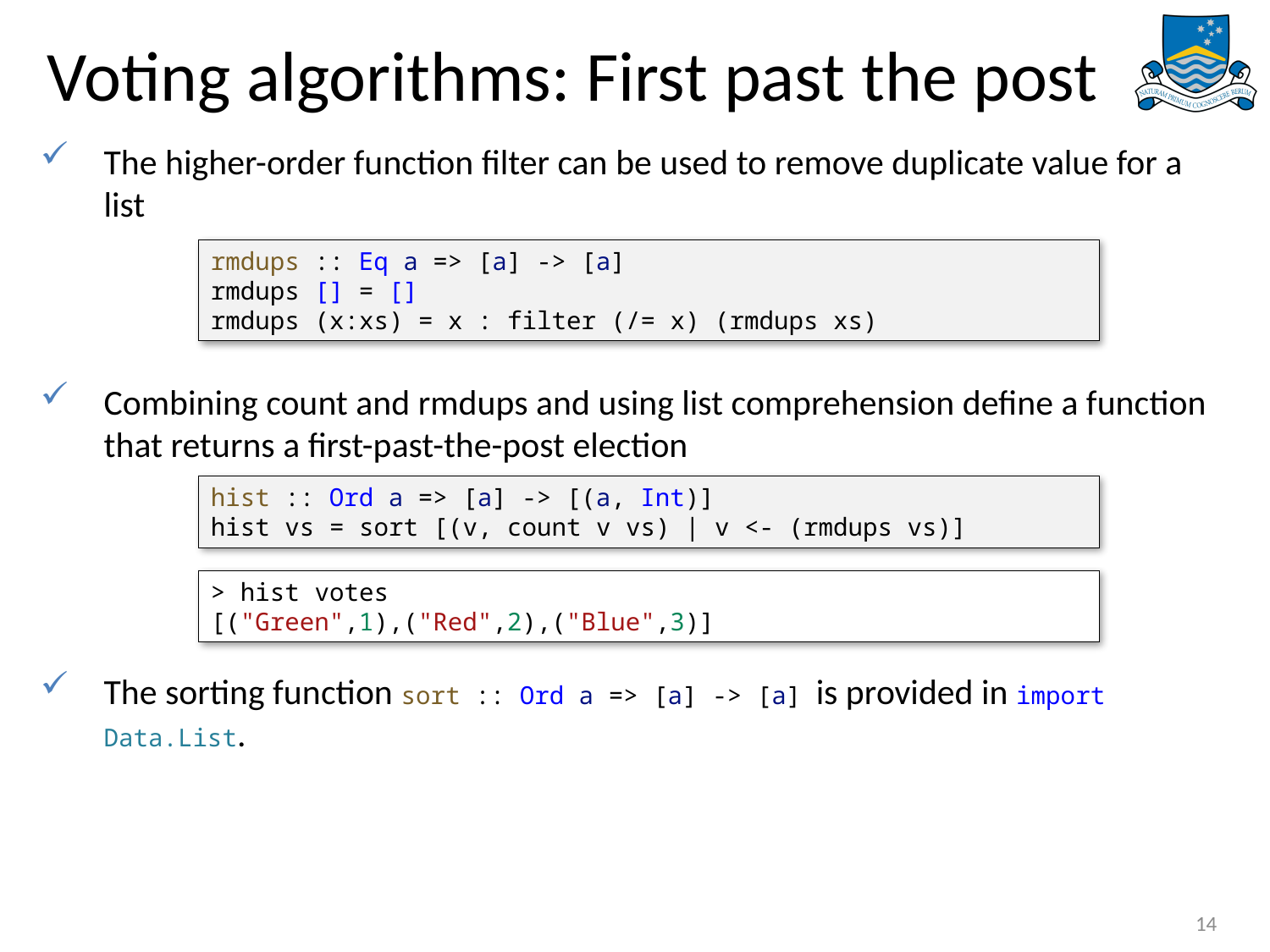

# Voting algorithms: First past the post
The higher-order function filter can be used to remove duplicate value for a list

Combining count and rmdups and using list comprehension define a function that returns a first-past-the-post election

The sorting function sort :: Ord a => [a] -> [a] is provided in import Data.List.
rmdups :: Eq a => [a] -> [a]
rmdups [] = []
rmdups (x:xs) = x : filter (/= x) (rmdups xs)
hist :: Ord a => [a] -> [(a, Int)]
hist vs = sort [(v, count v vs) | v <- (rmdups vs)]
> hist votes
[("Green",1),("Red",2),("Blue",3)]
14